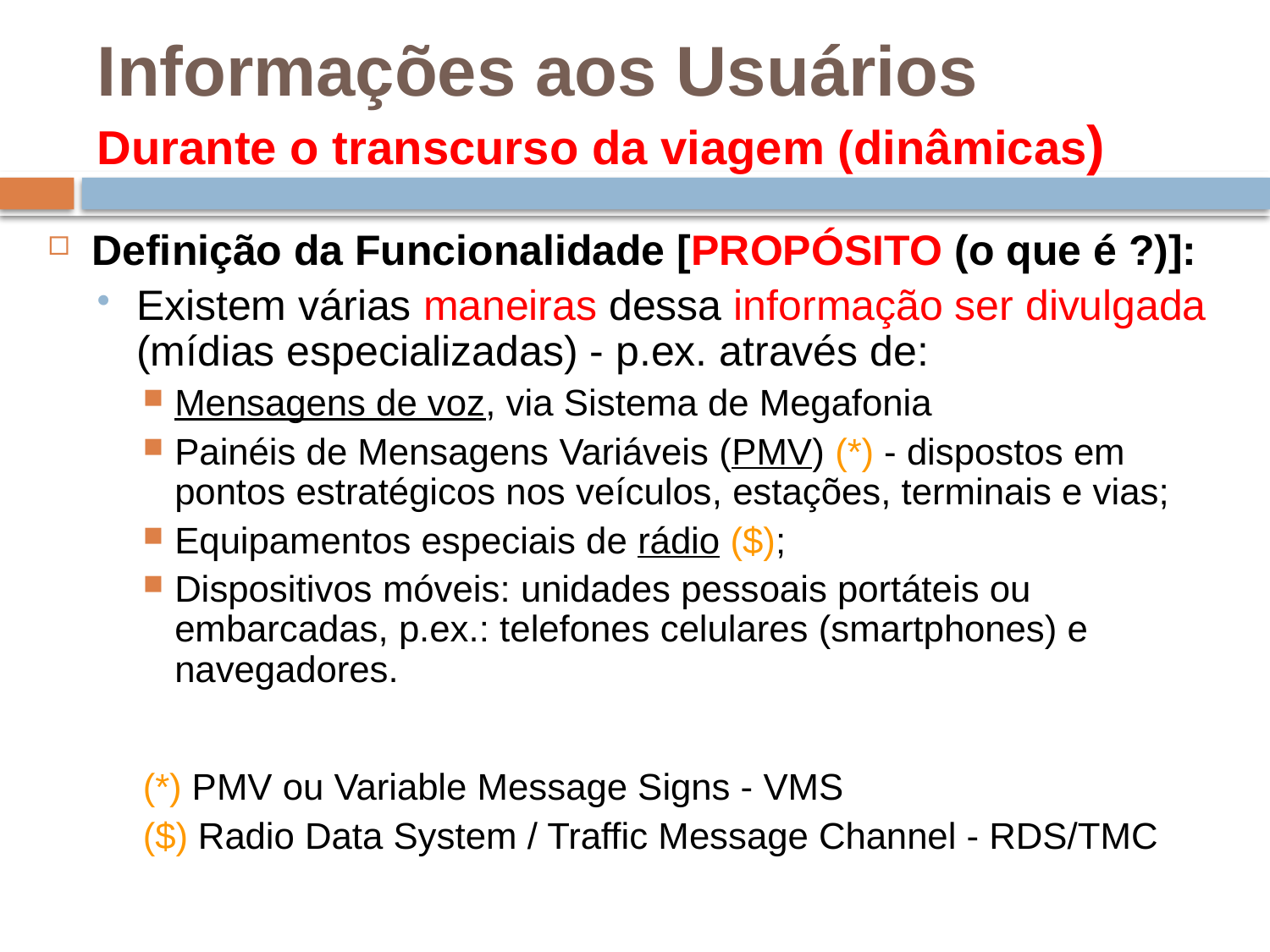

# Informações aos Usuários Durante o transcurso da viagem (dinâmicas)
Definição da Funcionalidade [PROPÓSITO (o que é ?)]:
Existem várias maneiras dessa informação ser divulgada (mídias especializadas) - p.ex. através de:
Mensagens de voz, via Sistema de Megafonia
Painéis de Mensagens Variáveis (PMV) (*) - dispostos em pontos estratégicos nos veículos, estações, terminais e vias;
Equipamentos especiais de rádio ($);
Dispositivos móveis: unidades pessoais portáteis ou embarcadas, p.ex.: telefones celulares (smartphones) e navegadores.

(*) PMV ou Variable Message Signs - VMS
($) Radio Data System / Traffic Message Channel - RDS/TMC